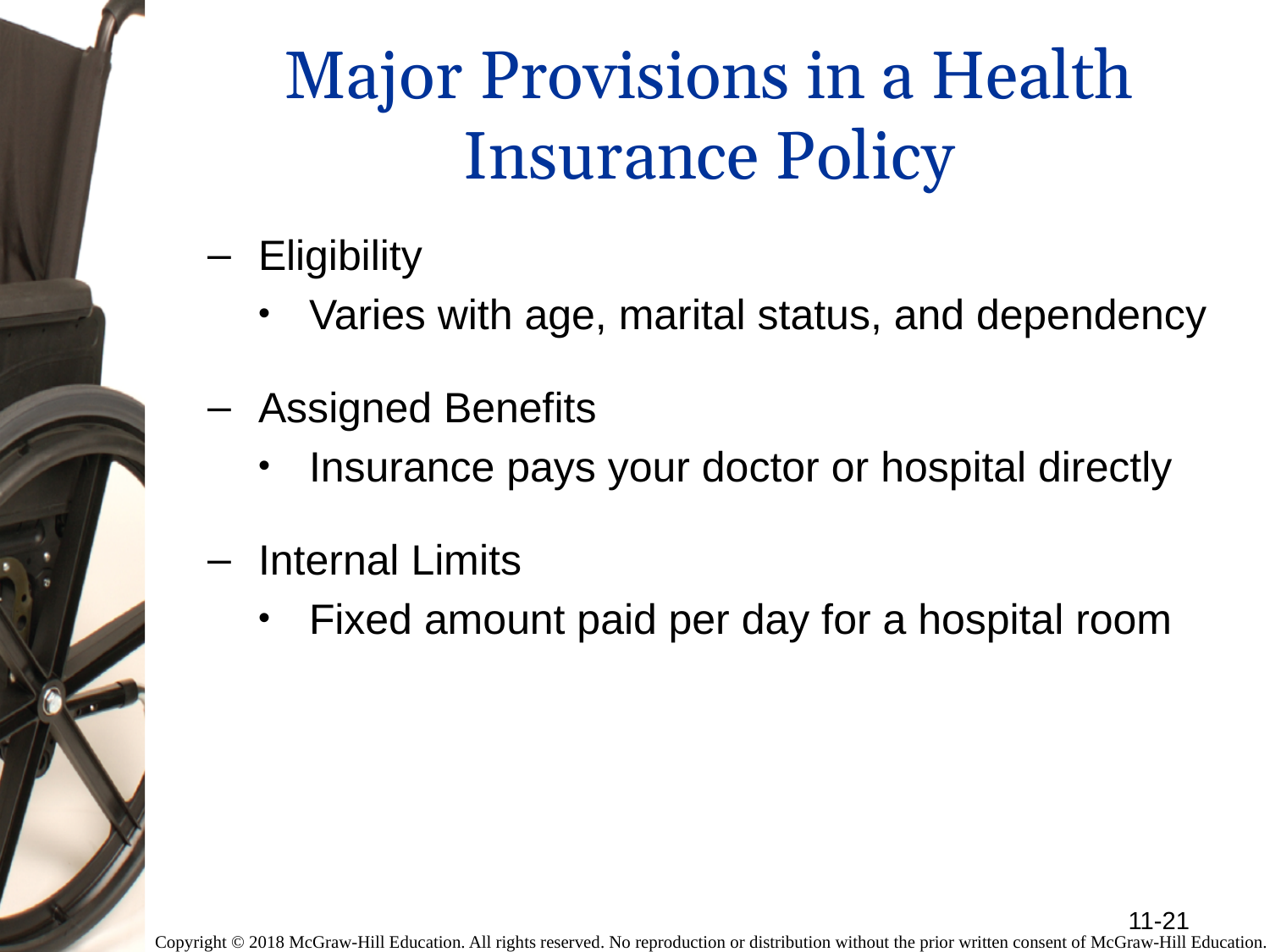

# Major Provisions in a Health Insurance Policy
Eligibility
Varies with age, marital status, and dependency
Assigned Benefits
Insurance pays your doctor or hospital directly
Internal Limits
Fixed amount paid per day for a hospital room
11-21